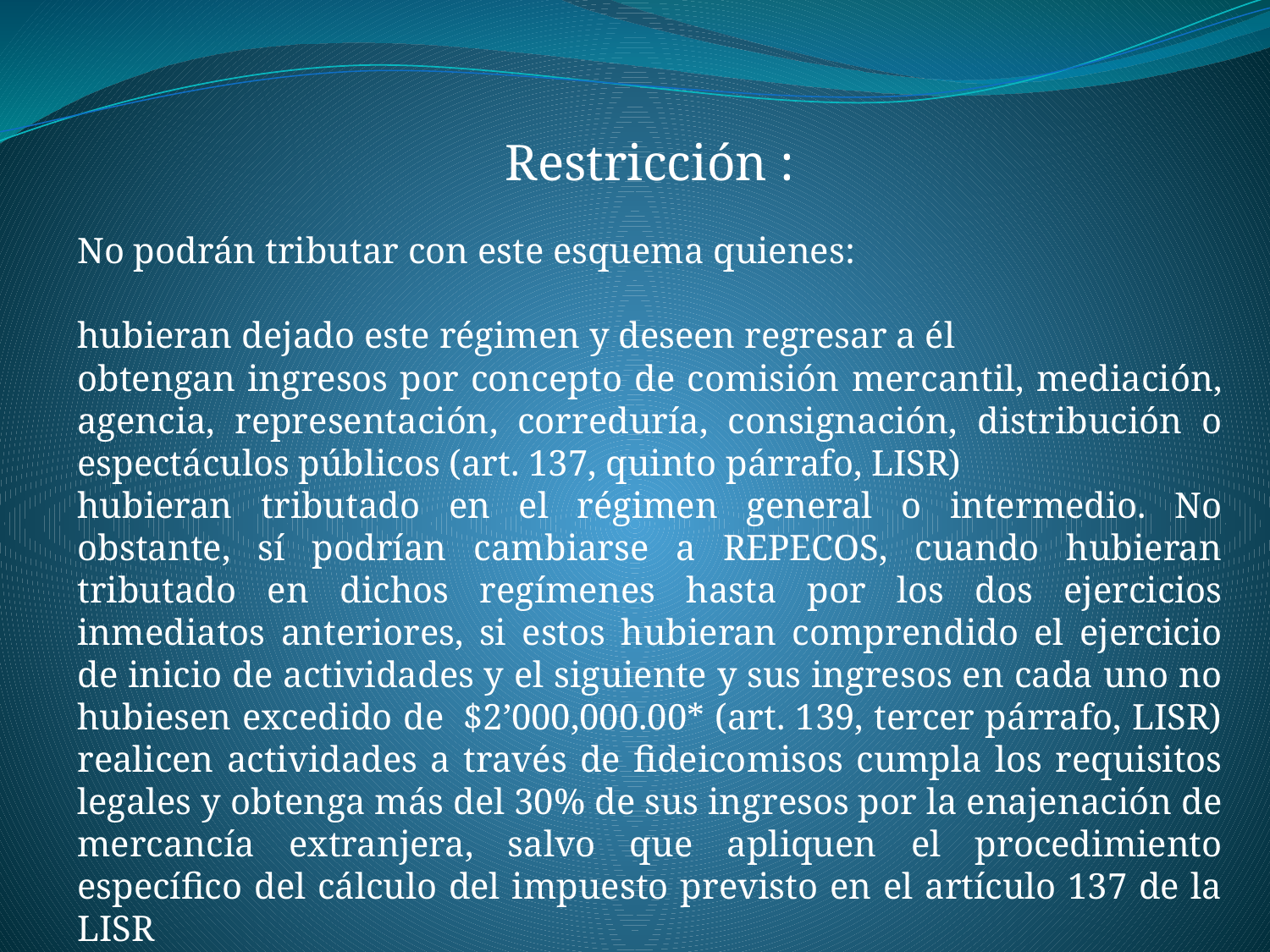

Restricción :

No podrán tributar con este esquema quienes:

hubieran dejado este régimen y deseen regresar a él
obtengan ingresos por concepto de comisión mercantil, mediación, agencia, representación, correduría, consignación, distribución o espectáculos públicos (art. 137, quinto párrafo, LISR)
hubieran tributado en el régimen general o intermedio. No obstante, sí podrían cambiarse a REPECOS, cuando hubieran tributado en dichos regímenes hasta por los dos ejercicios inmediatos anteriores, si estos hubieran comprendido el ejercicio de inicio de actividades y el siguiente y sus ingresos en cada uno no hubiesen excedido de  $2’000,000.00* (art. 139, tercer párrafo, LISR) realicen actividades a través de fideicomisos cumpla los requisitos legales y obtenga más del 30% de sus ingresos por la enajenación de mercancía extranjera, salvo que apliquen el procedimiento específico del cálculo del impuesto previsto en el artículo 137 de la LISR